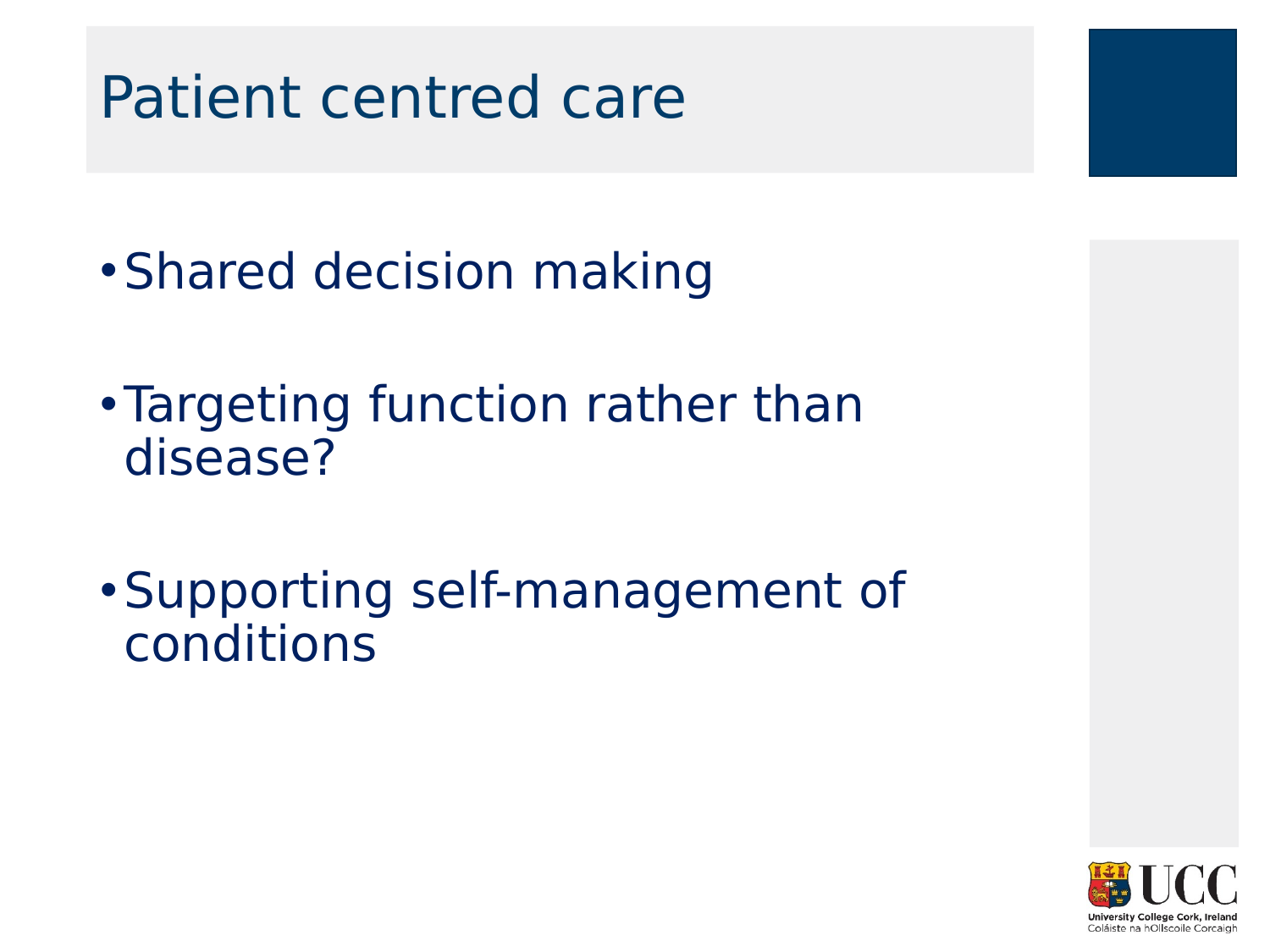

# Patient centred care
Shared decision making

Targeting function rather than disease?

Supporting self-management of conditions